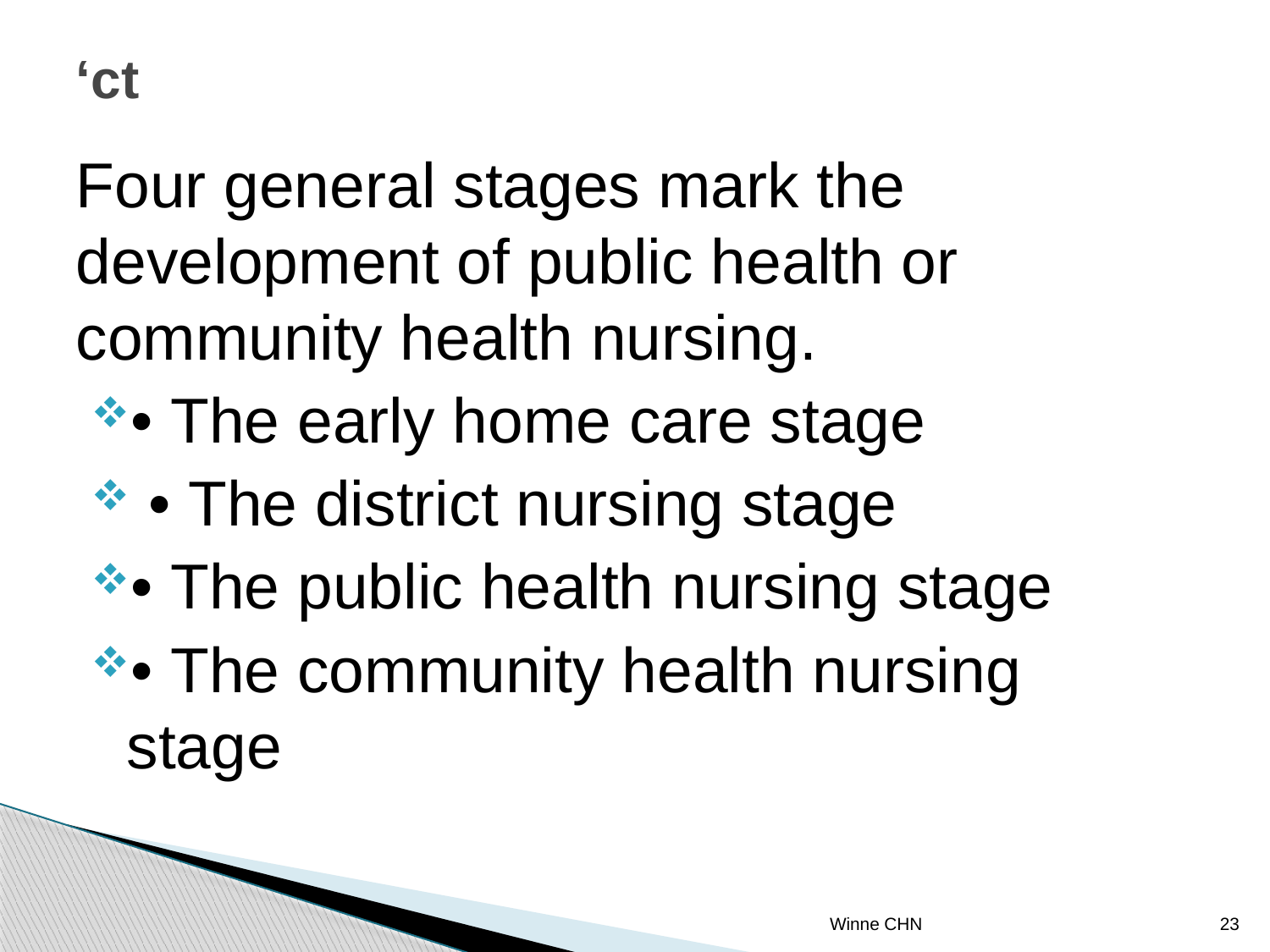

# ‘ct
Four general stages mark the development of public health or community health nursing.
• The early home care stage
 • The district nursing stage
• The public health nursing stage
• The community health nursing stage

Winne CHN
23